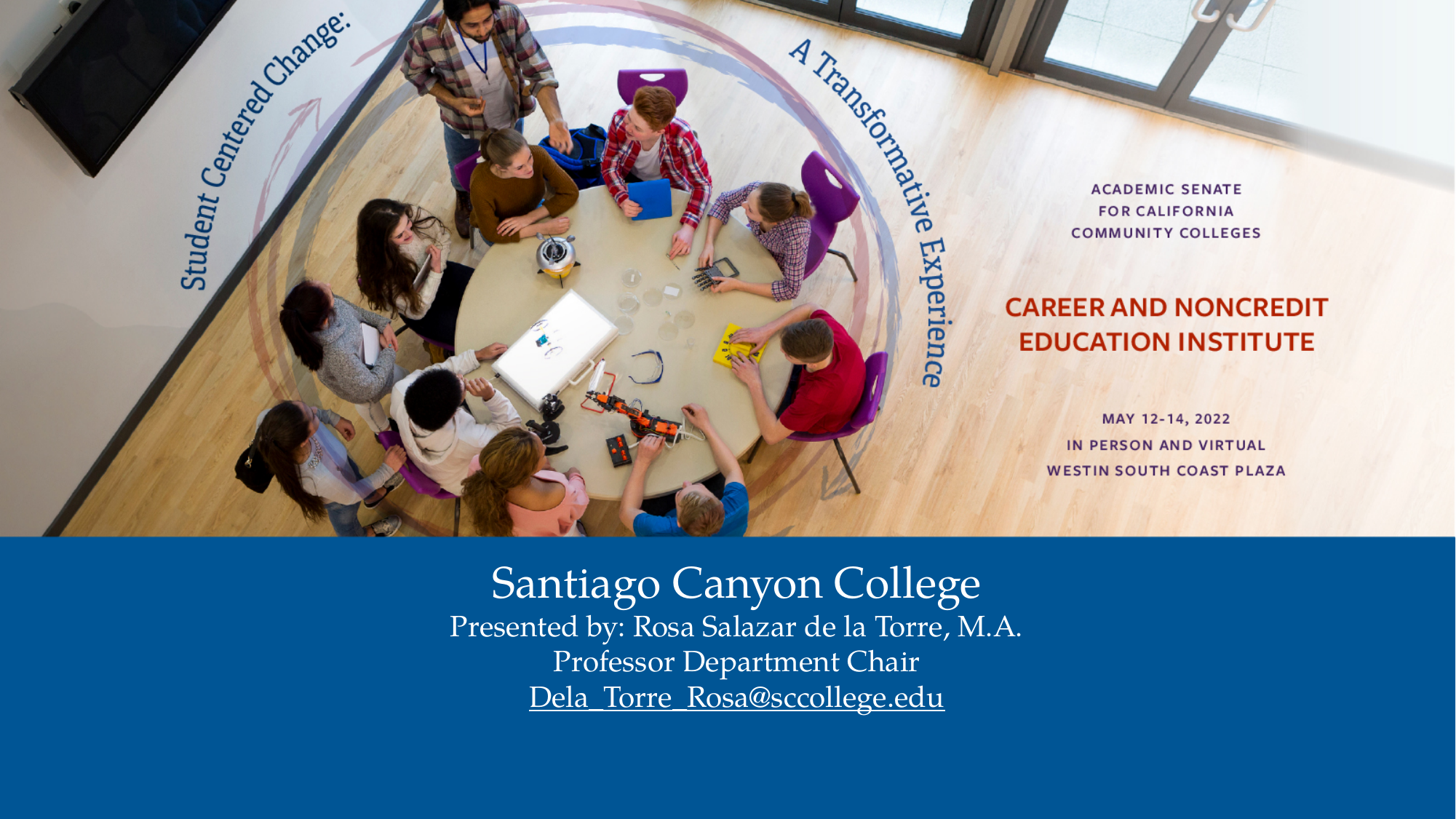

# Santiago Canyon College Presented by: Rosa Salazar de la Torre, M.A. Professor Department Chair Dela_Torre_Rosa@sccollege.edu